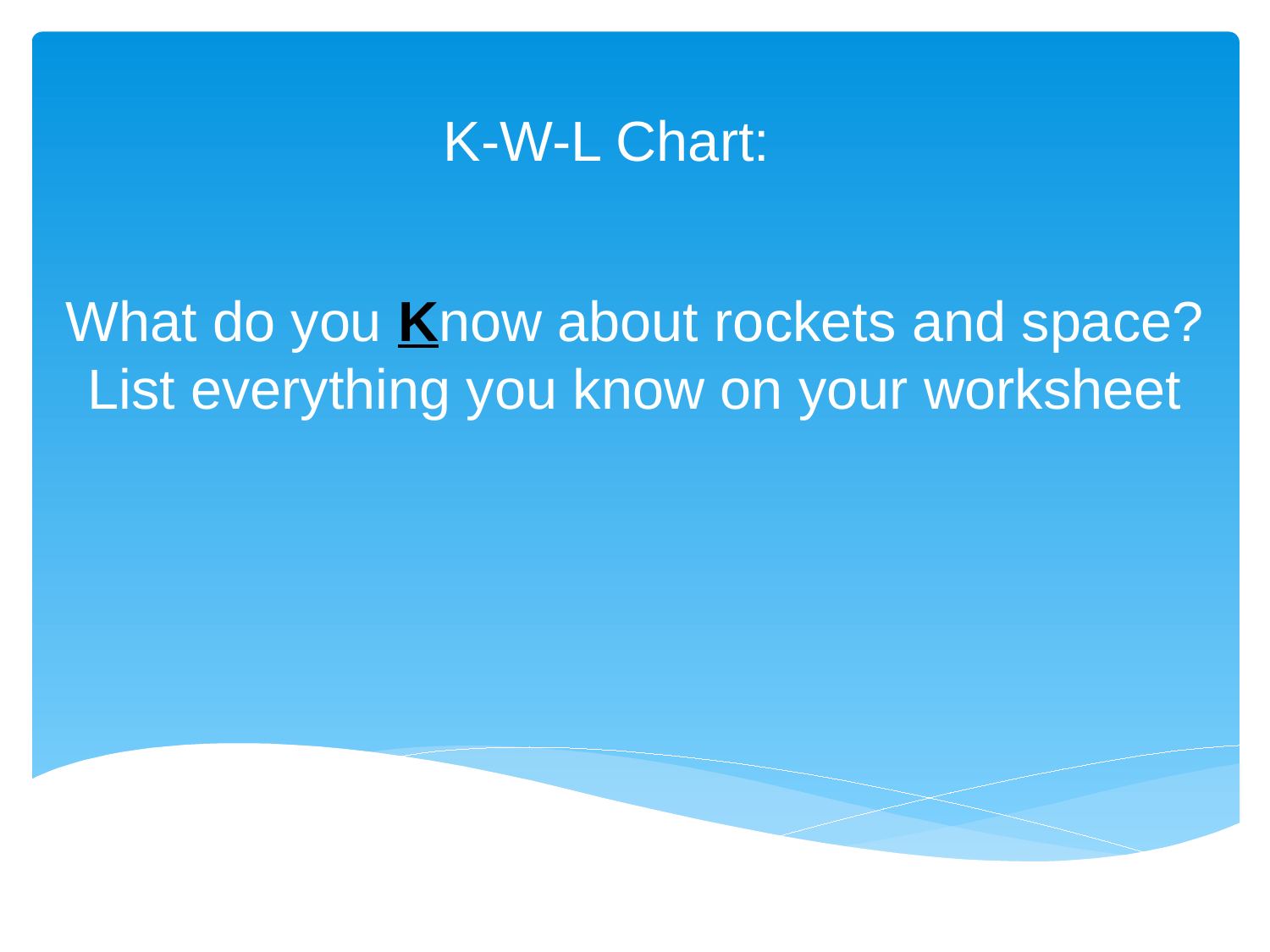

K-W-L Chart:
# What do you Know about rockets and space? List everything you know on your worksheet